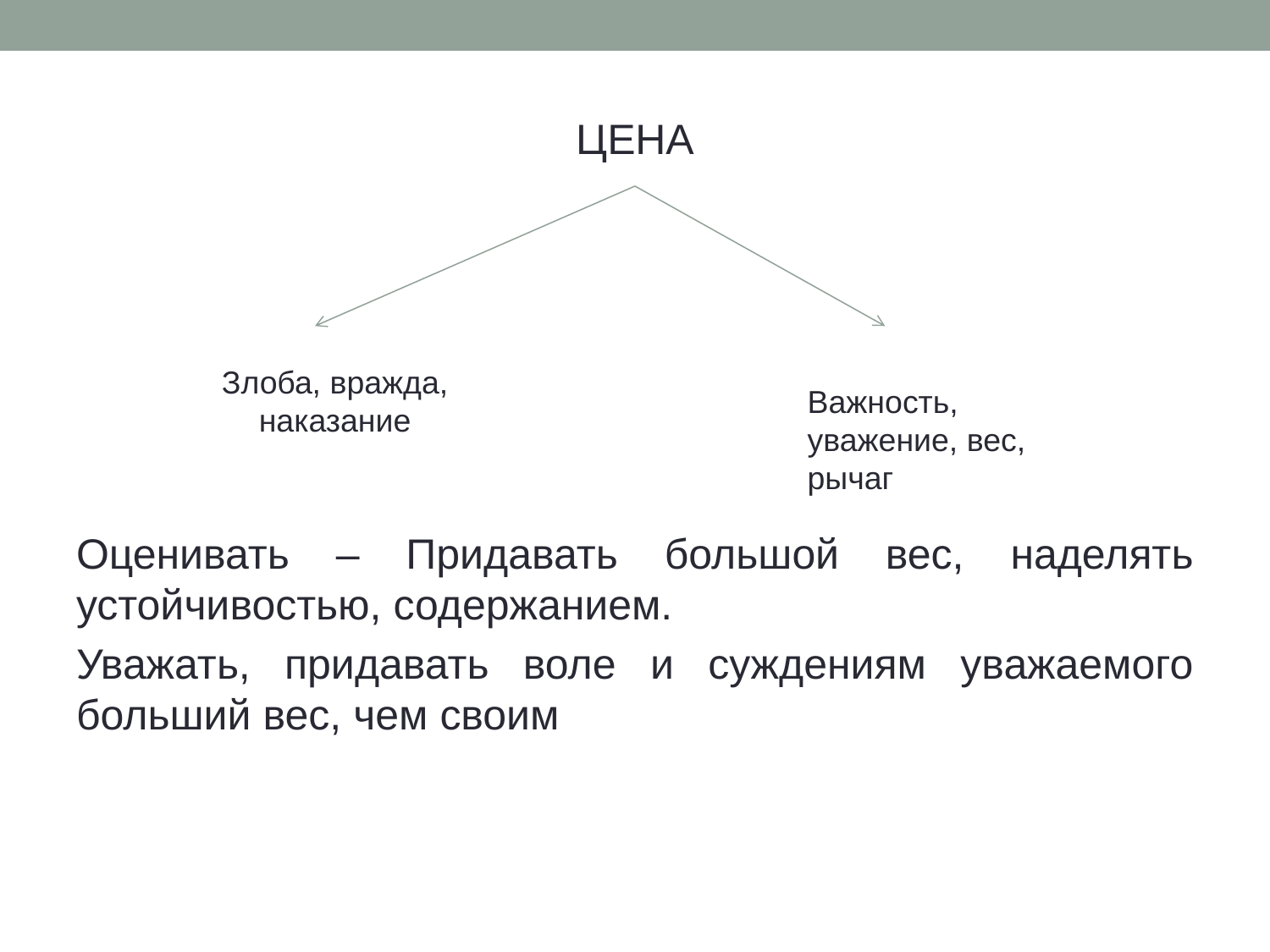

ЦЕНА

Оценивать – Придавать большой вес, наделять устойчивостью, содержанием.
Уважать, придавать воле и суждениям уважаемого больший вес, чем своим
Злоба, вражда, наказание
Важность, уважение, вес, рычаг